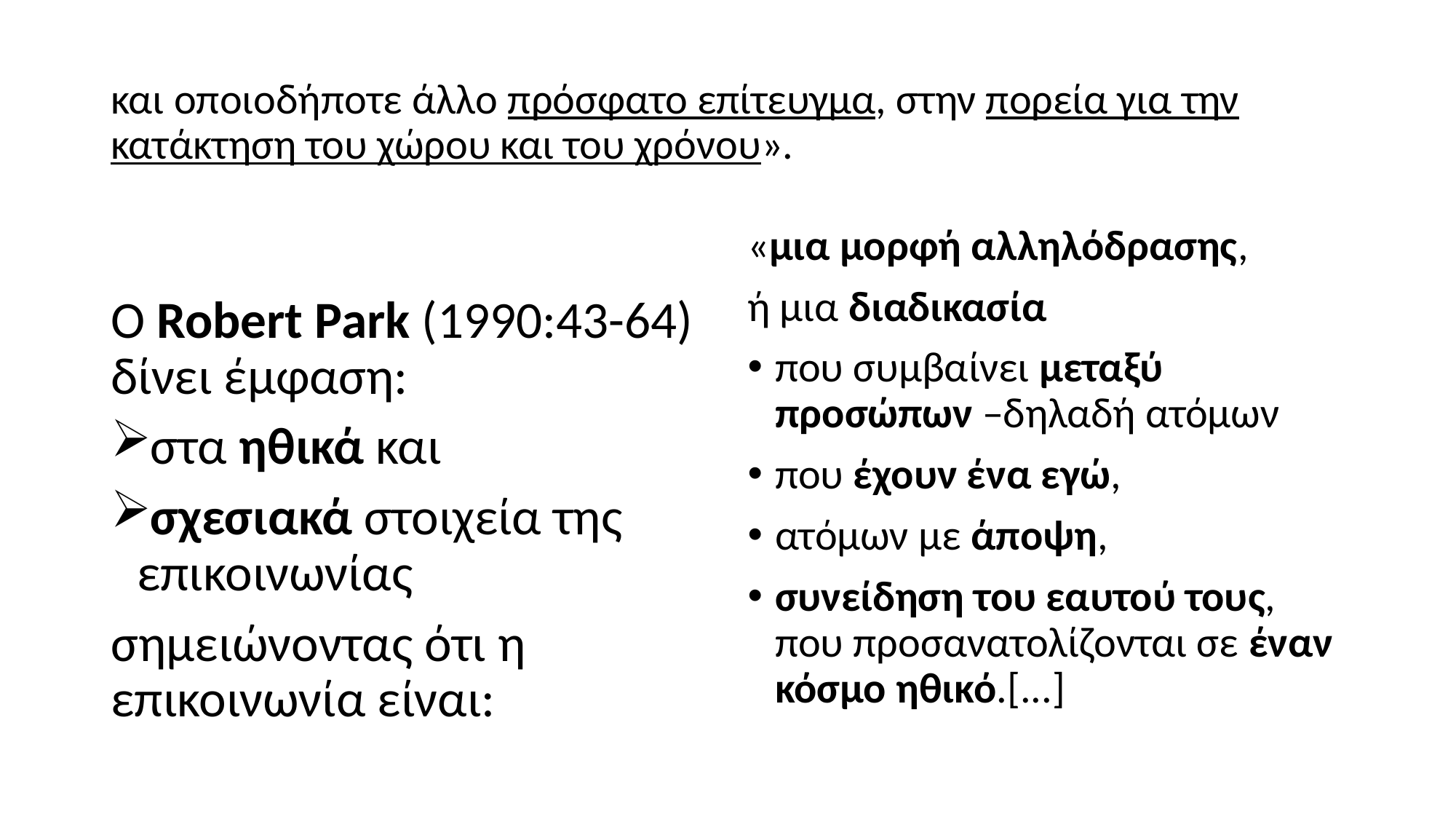

# και οποιοδήποτε άλλο πρόσφατο επίτευγμα, στην πορεία για την κατάκτηση του χώρου και του χρόνου».

Ο Robert Park (1990:43-64) δίνει έμφαση:
στα ηθικά και
σχεσιακά στοιχεία της επικοινωνίας
σημειώνοντας ότι η επικοινωνία είναι:
«μια μορφή αλληλόδρασης,
ή μια διαδικασία
που συμβαίνει μεταξύ προσώπων –δηλαδή ατόμων
που έχουν ένα εγώ,
ατόμων με άποψη,
συνείδηση του εαυτού τους, που προσανατολίζονται σε έναν κόσμο ηθικό.[...]